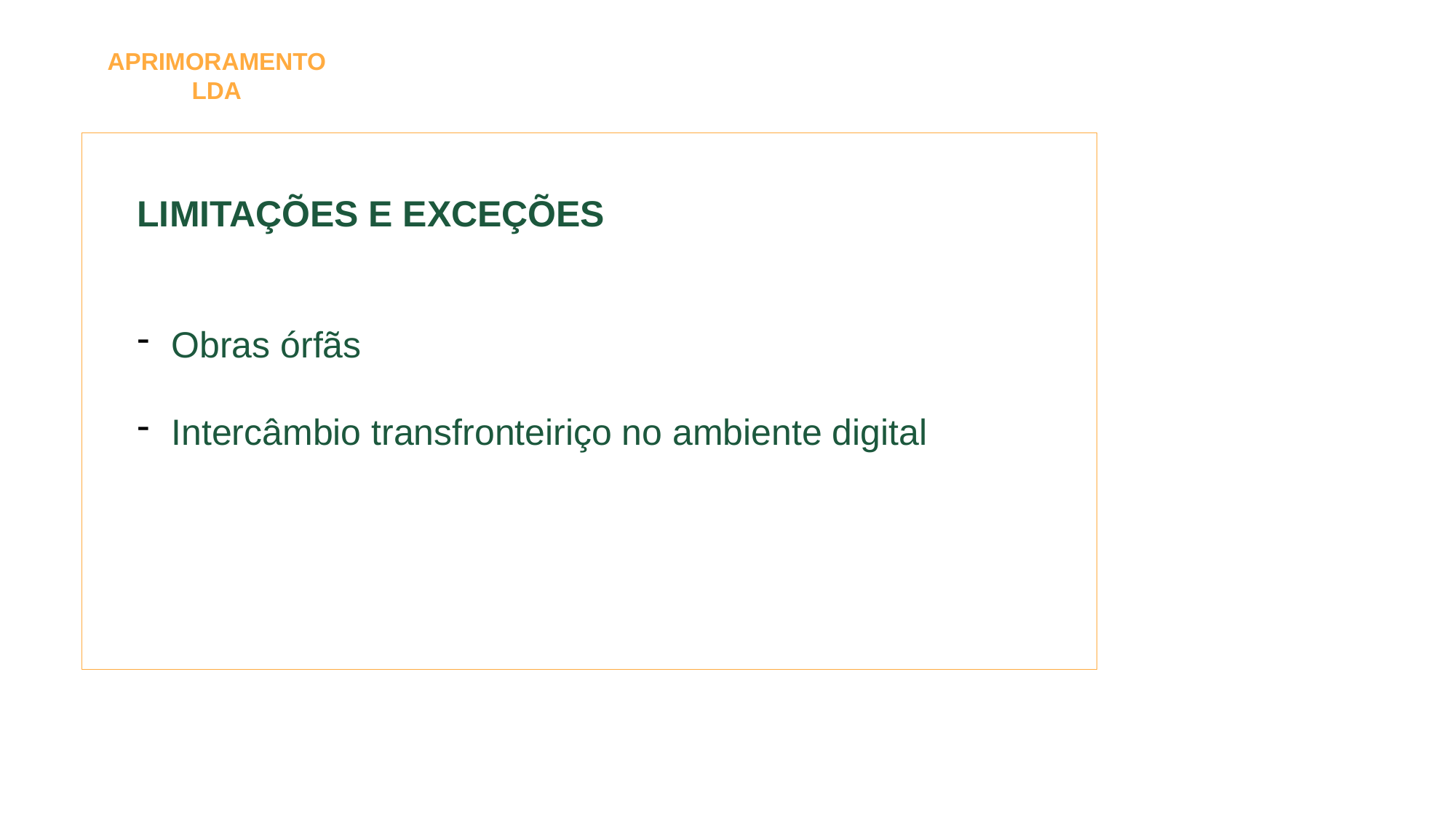

APRIMORAMENTO LDA

LIMITAÇÕES E EXCEÇÕES

Obras órfãs

Intercâmbio transfronteiriço no ambiente digital